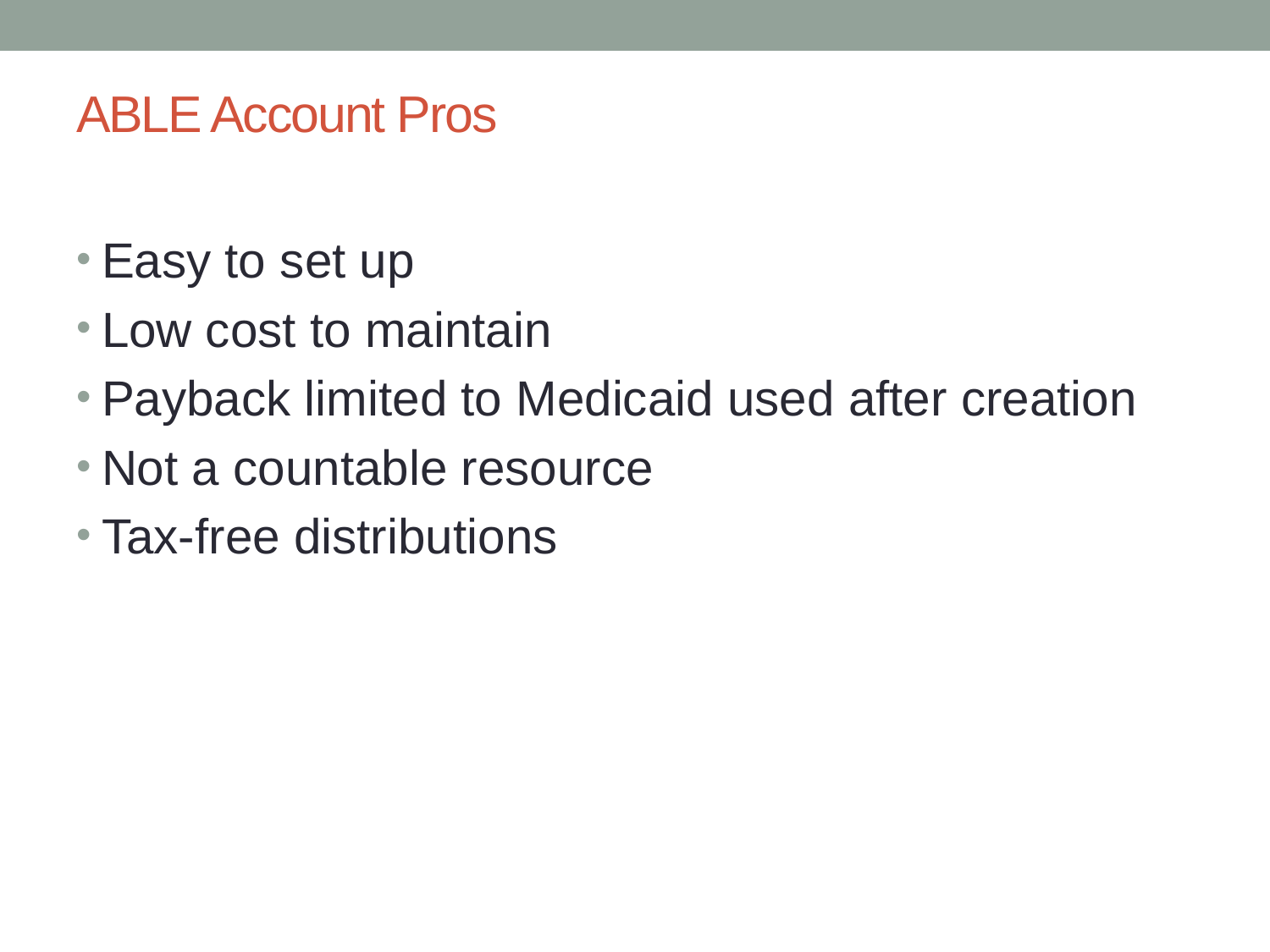

# ABLE Account Pros
Easy to set up
Low cost to maintain
Payback limited to Medicaid used after creation
Not a countable resource
Tax-free distributions